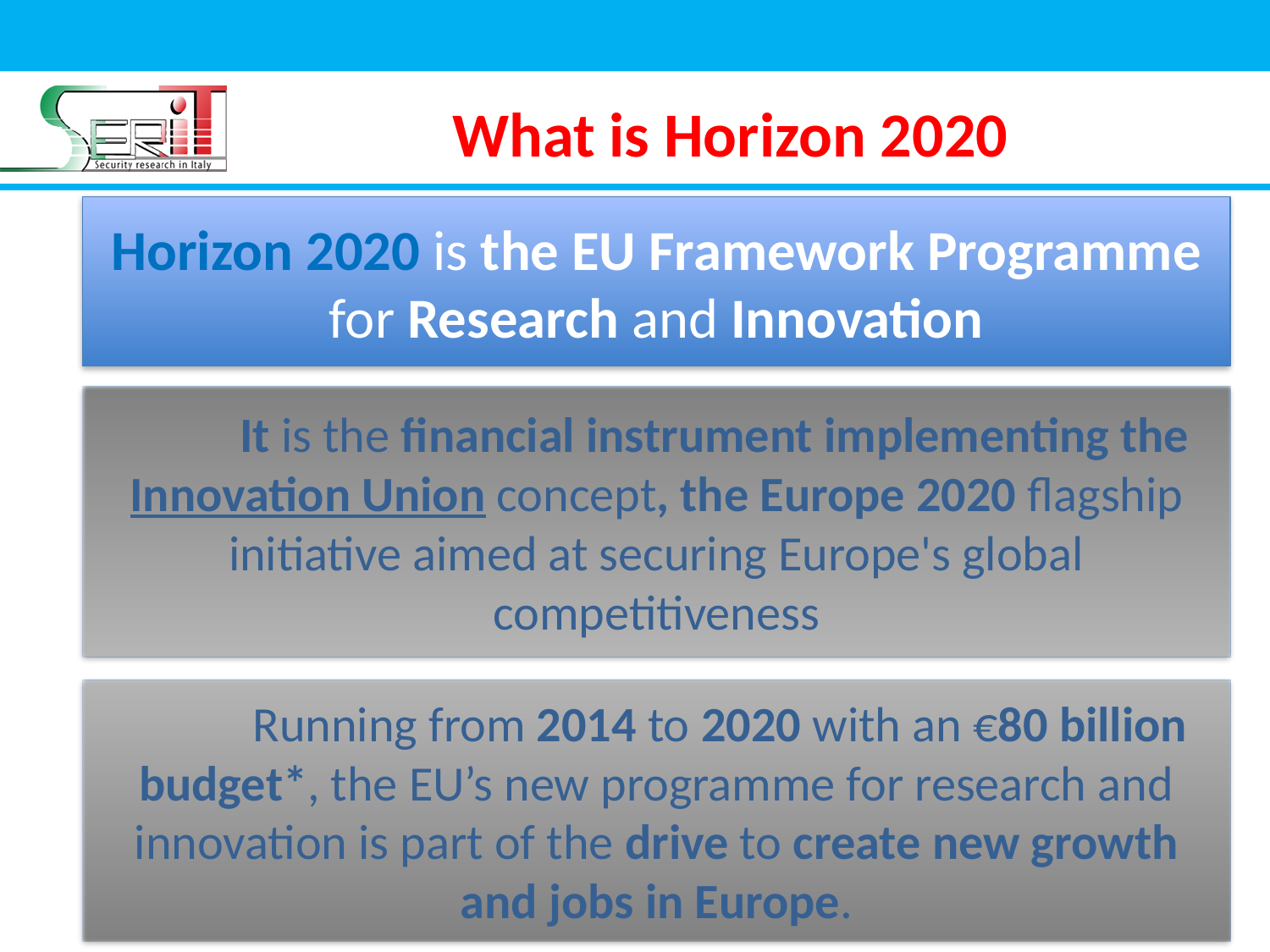

# What is Horizon 2020
Horizon 2020 is the EU Framework Programme for Research and Innovation
	It is the financial instrument implementing the Innovation Union concept, the Europe 2020 flagship initiative aimed at securing Europe's global competitiveness
	Running from 2014 to 2020 with an €80 billion budget*, the EU’s new programme for research and innovation is part of the drive to create new growth and jobs in Europe.